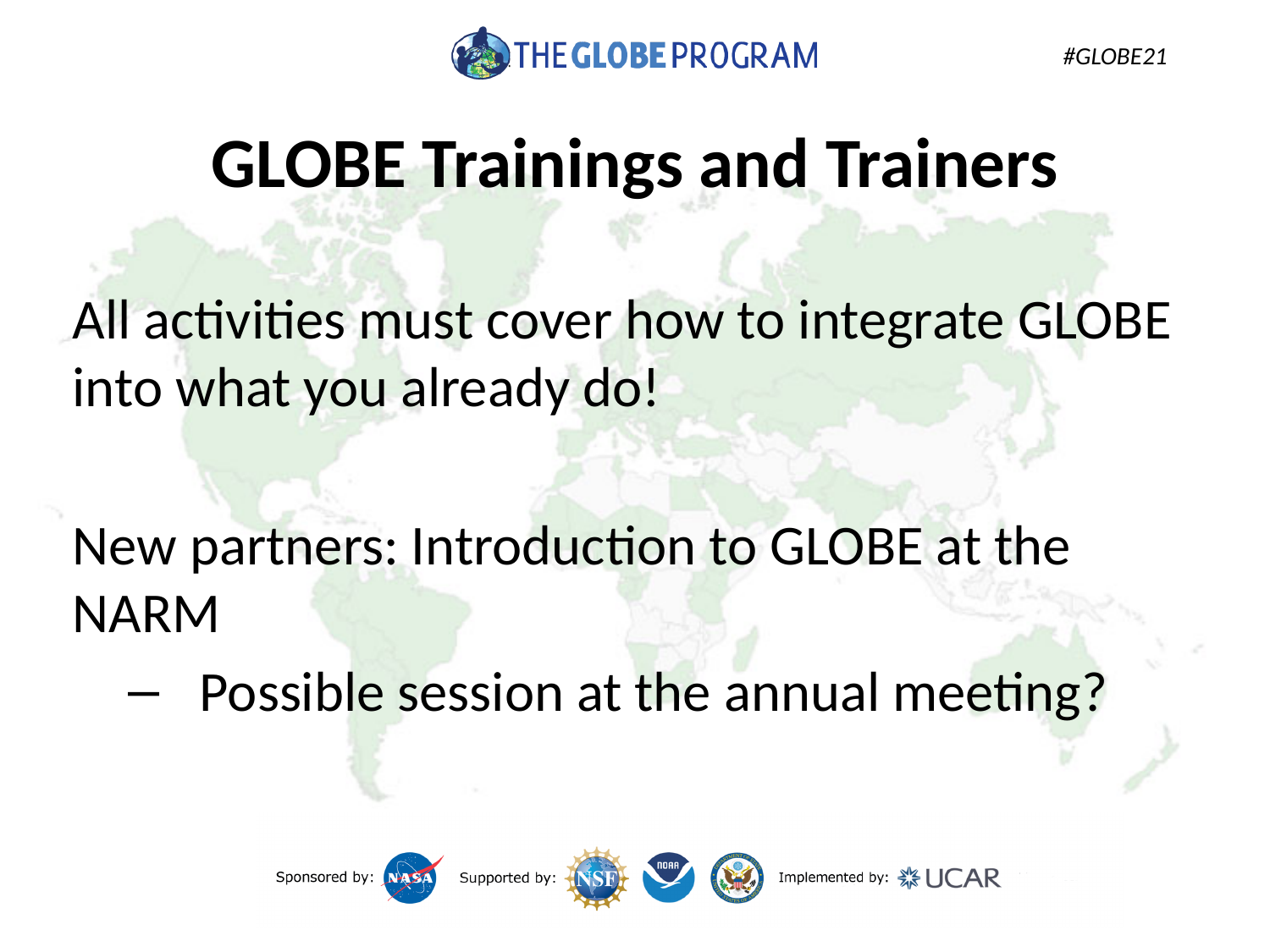

# GLOBE Trainings and Trainers

All activities must cover how to integrate GLOBE into what you already do!

New partners: Introduction to GLOBE at the NARM
Possible session at the annual meeting?